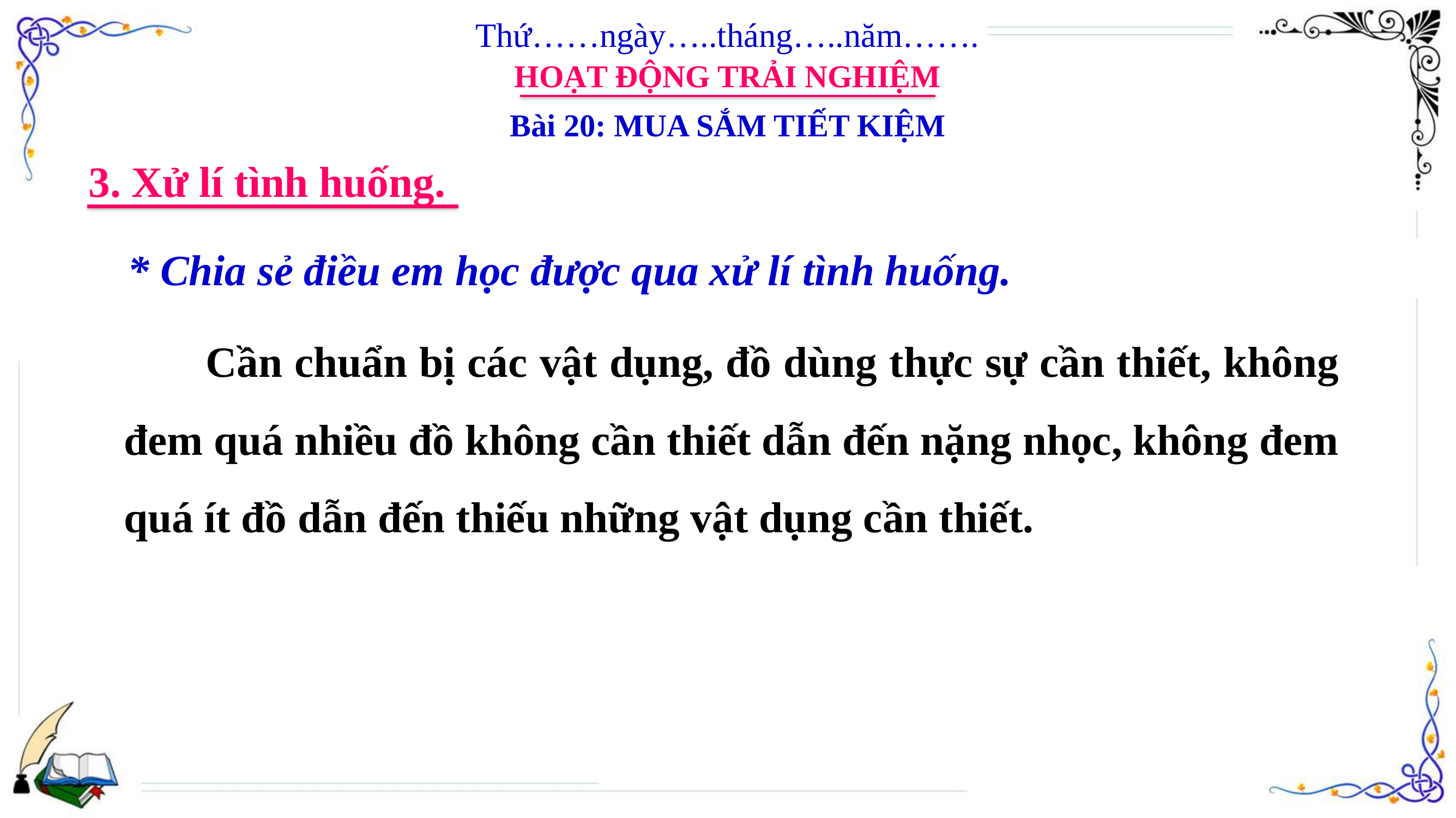

Thứ……ngày…..tháng…..năm…….
HOẠT ĐỘNG TRẢI NGHIỆM
Bài 20: MUA SẮM TIẾT KIỆM
3. Xử lí tình huống.
* Chia sẻ điều em học được qua xử lí tình huống.
	Cần chuẩn bị các vật dụng, đồ dùng thực sự cần thiết, không đem quá nhiều đồ không cần thiết dẫn đến nặng nhọc, không đem quá ít đồ dẫn đến thiếu những vật dụng cần thiết.